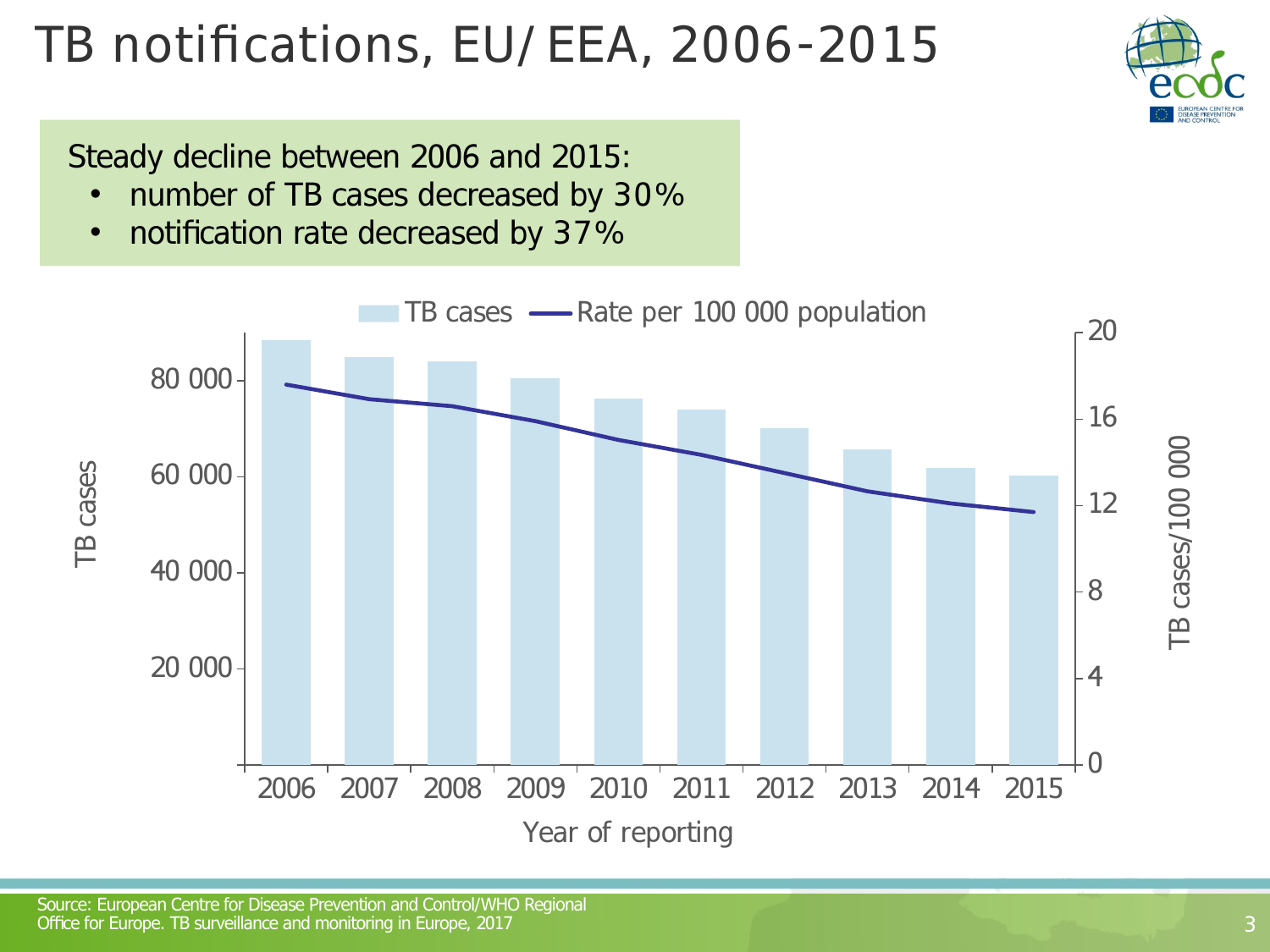

# TB notifications, EU/EEA, 2006-2015
Steady decline between 2006 and 2015:
number of TB cases decreased by 30%
notification rate decreased by 37%

### Chart

| Category | TB cases | Rate per 100 000 population |
|---|---|---|
| 2006 | 88435.0 | 17.6 |
| 2007 | 85001.0 | 16.923794045480108 |
| 2008 | 84064.0 | 16.6 |
| 2009 | 80507.0 | 15.909438937106327 |
| 2010 | 76269.0 | 15.037511918317513 |
| 2011 | 73921.0 | 14.346388533139796 |
| 2012 | 70105.0 | 13.504748710797797 |
| 2013 | 65685.0 | 12.65972524011283 |
| 2014 | 61767.0 | 12.1 |
| 2015 | 60195.0 | 11.7 |
Source: European Centre for Disease Prevention and Control/WHO Regional Office for Europe. TB surveillance and monitoring in Europe, 2017

3